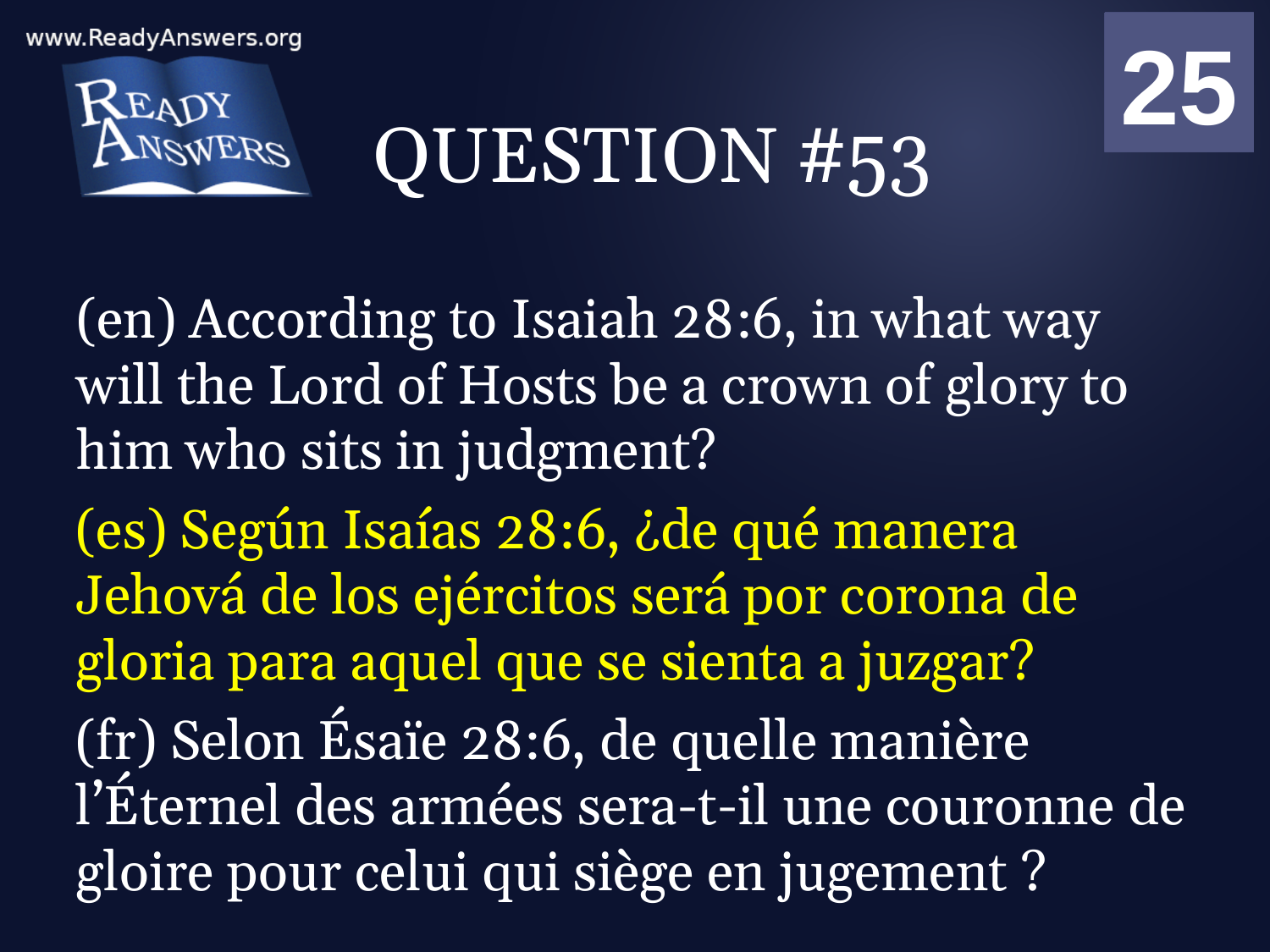

01
02
03
04
05
06
07
08
09
10
11
12
13
14
15
16
17
18
19
20
21
22
23
24
25
00
# QUESTION #53
(en) According to Isaiah 28:6, in what way will the Lord of Hosts be a crown of glory to him who sits in judgment?
(es) Según Isaías 28:6, ¿de qué manera Jehová de los ejércitos será por corona de gloria para aquel que se sienta a juzgar?
(fr) Selon Ésaïe 28:6, de quelle manière l’Éternel des armées sera-t-il une couronne de gloire pour celui qui siège en jugement ?